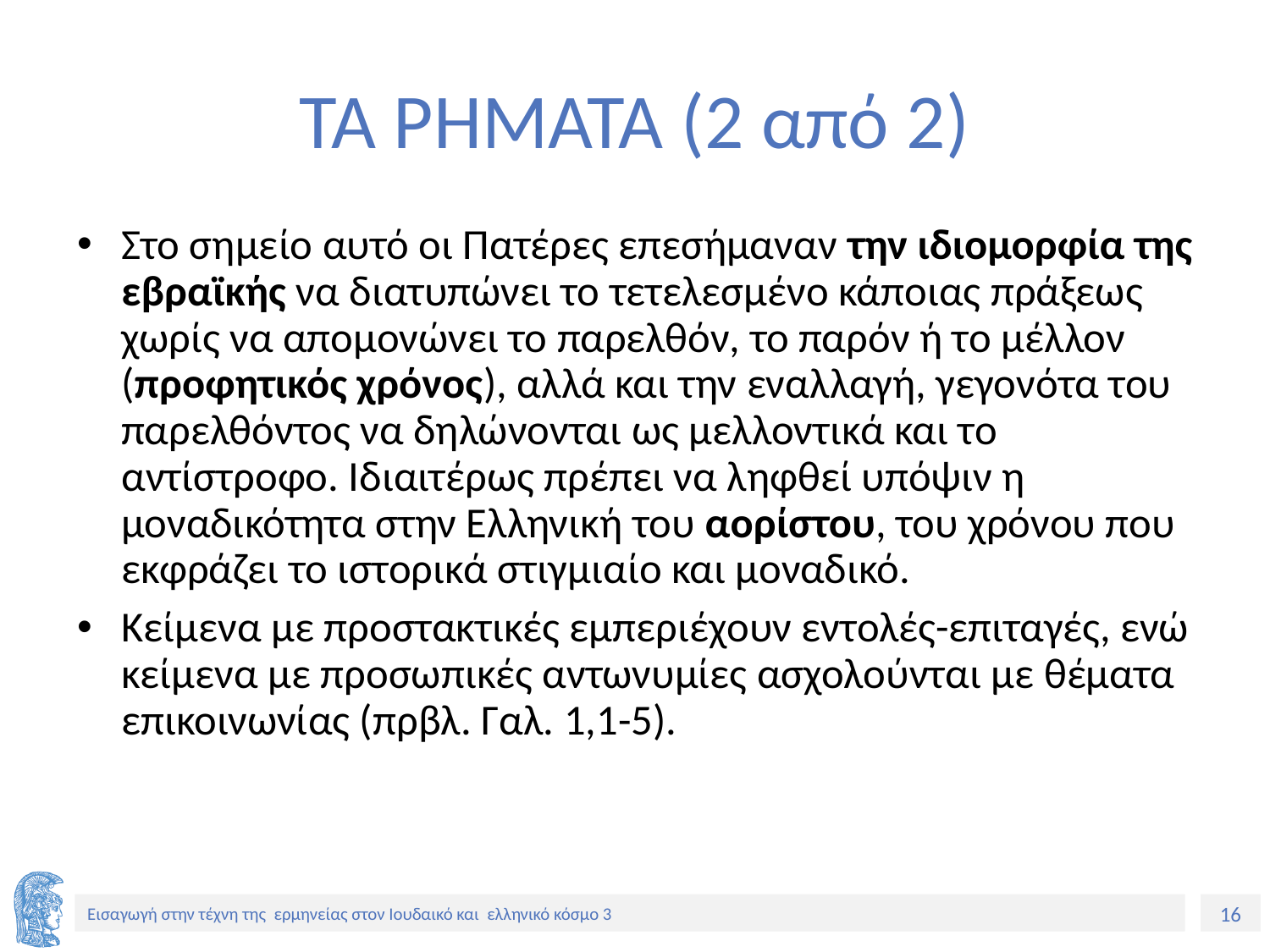

# ΤΑ ΡΗΜΑΤΑ (2 από 2)
Στο σημείο αυτό οι Πατέρες επεσήμαναν την ιδιομορφία της εβραϊκής να διατυπώνει το τετελεσμένο κάποιας πράξεως χωρίς να απομονώνει το παρελθόν, το παρόν ή το μέλλον (προφητικός χρόνος), αλλά και την εναλλαγή, γεγονότα του παρελθόντος να δηλώνονται ως μελλοντικά και το αντίστροφο. Ιδιαιτέρως πρέπει να ληφθεί υπόψιν η μοναδικότητα στην Ελληνική του αορίστου, του χρόνου που εκφράζει το ιστορικά στιγμιαίο και μοναδικό.
Κείμενα με προστακτικές εμπεριέχουν εντολές-επιταγές, ενώ κείμενα με προσωπικές αντωνυμίες ασχολούνται με θέματα επικοινωνίας (πρβλ. Γαλ. 1,1-5).